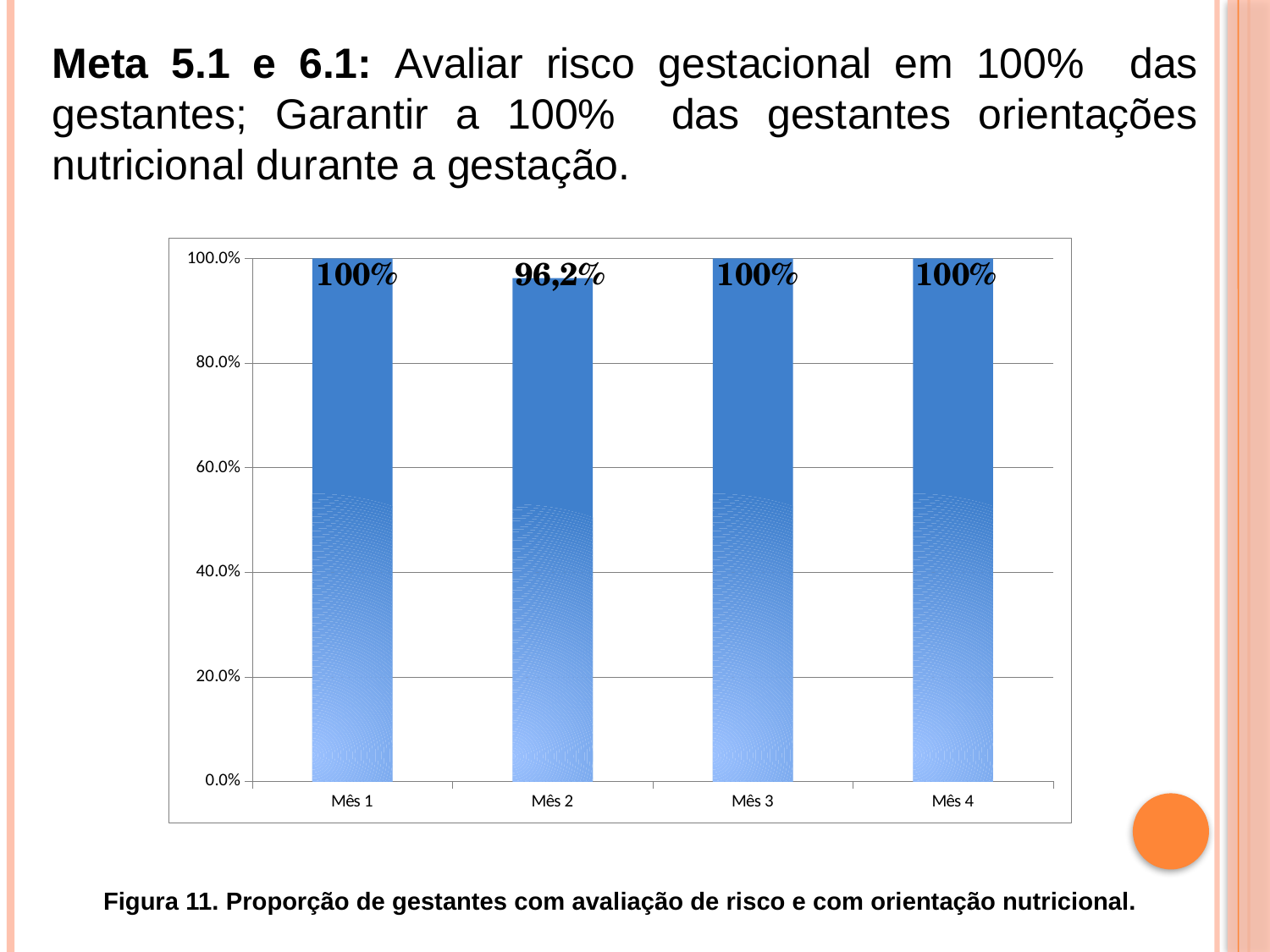

Meta 5.1 e 6.1: Avaliar risco gestacional em 100%  das gestantes; Garantir a 100%  das gestantes orientações nutricional durante a gestação.

### Chart

| Category | Proporção de gestantes com avaliação de risco gestacional |
|---|---|
| Mês 1 | 1.0 |
| Mês 2 | 0.9622641509433962 |
| Mês 3 | 1.0 |
| Mês 4 | 1.0 |
100%
96,2%
100%
100%
Figura 11. Proporção de gestantes com avaliação de risco e com orientação nutricional.